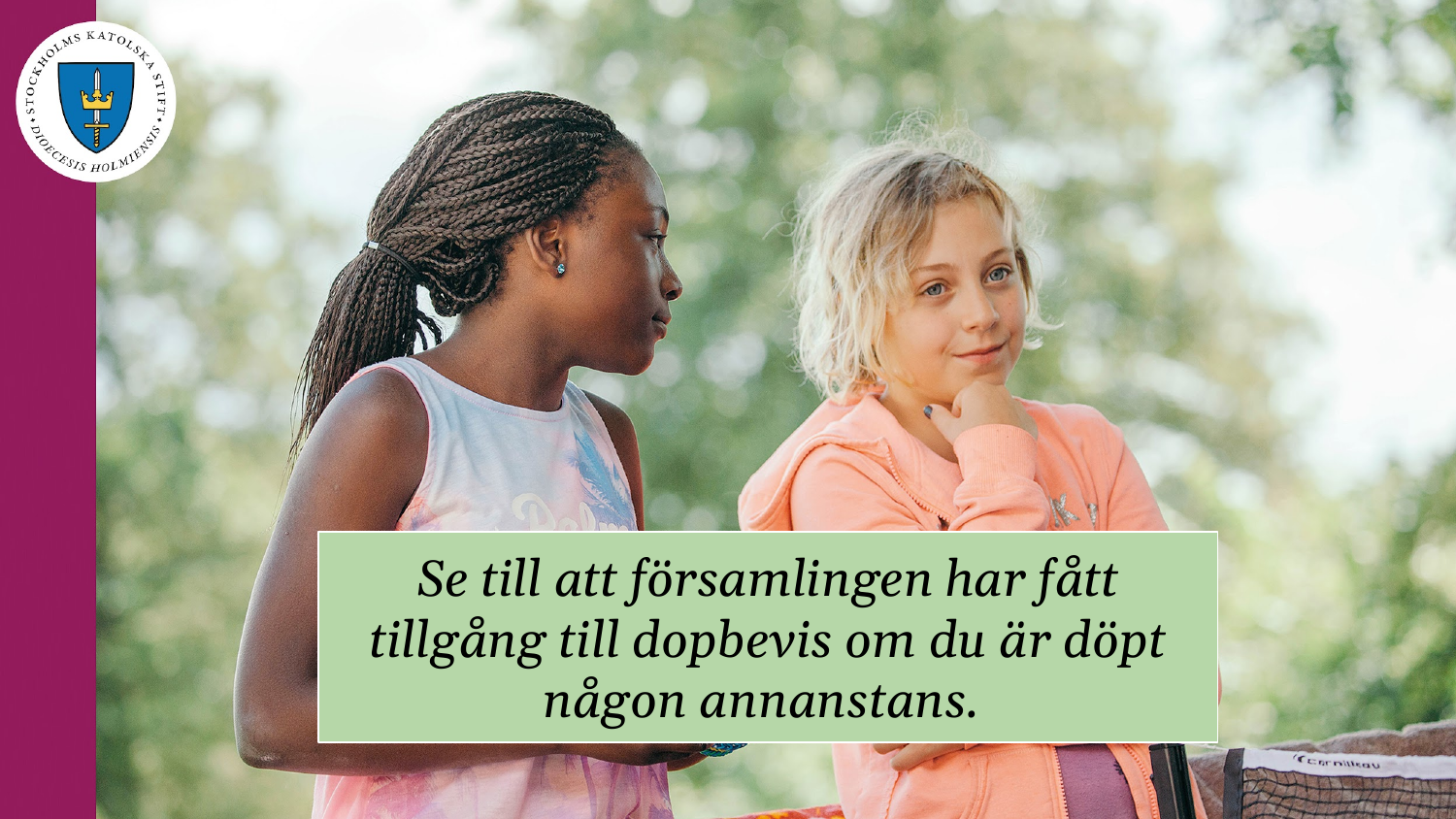

Se till att församlingen har fått tillgång till dopbevis om du är döpt någon annanstans.